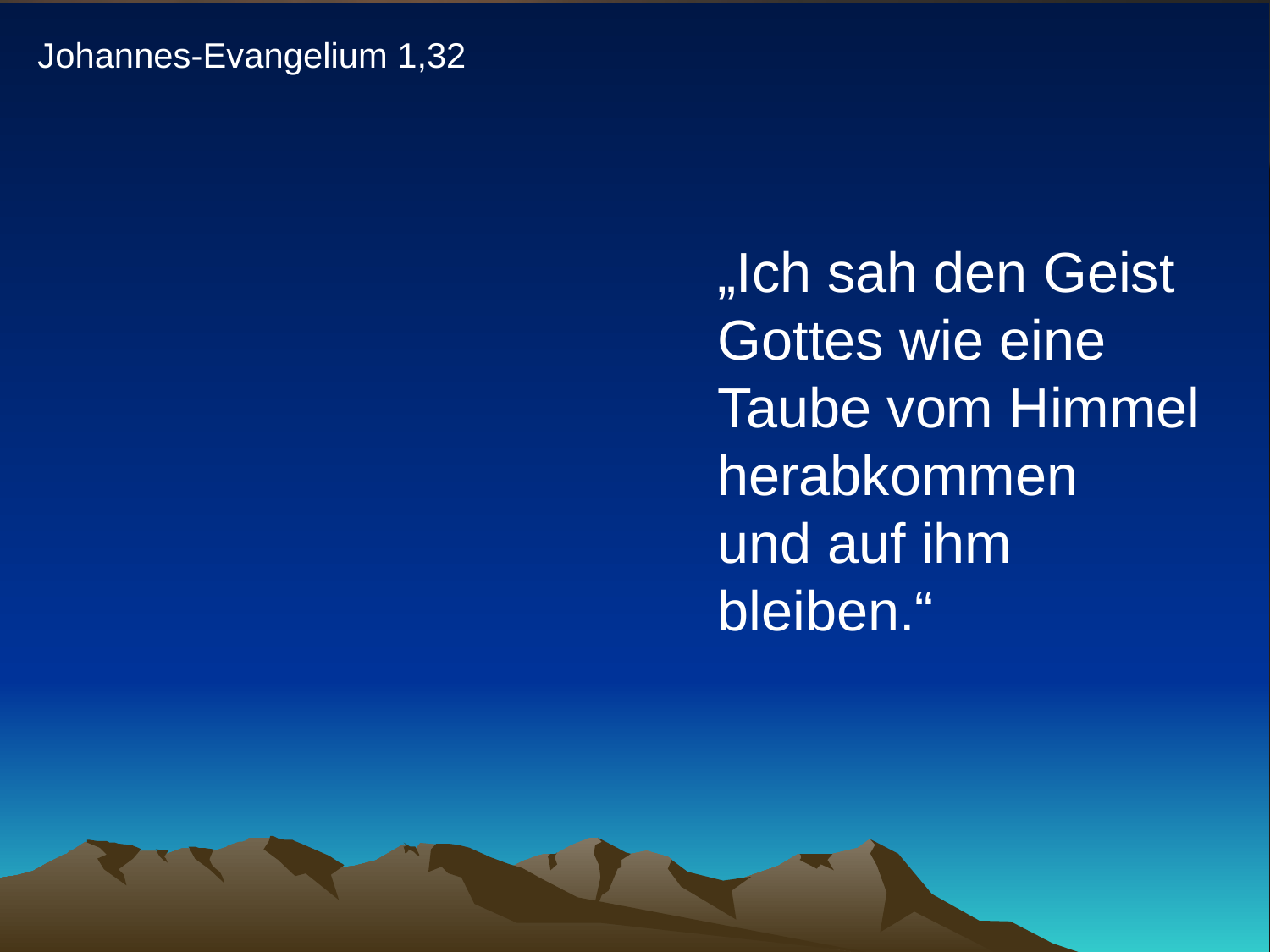

Johannes-Evangelium 1,32
„Ich sah den Geist Gottes wie eine Taube vom Himmel herabkommen
und auf ihm bleiben.“